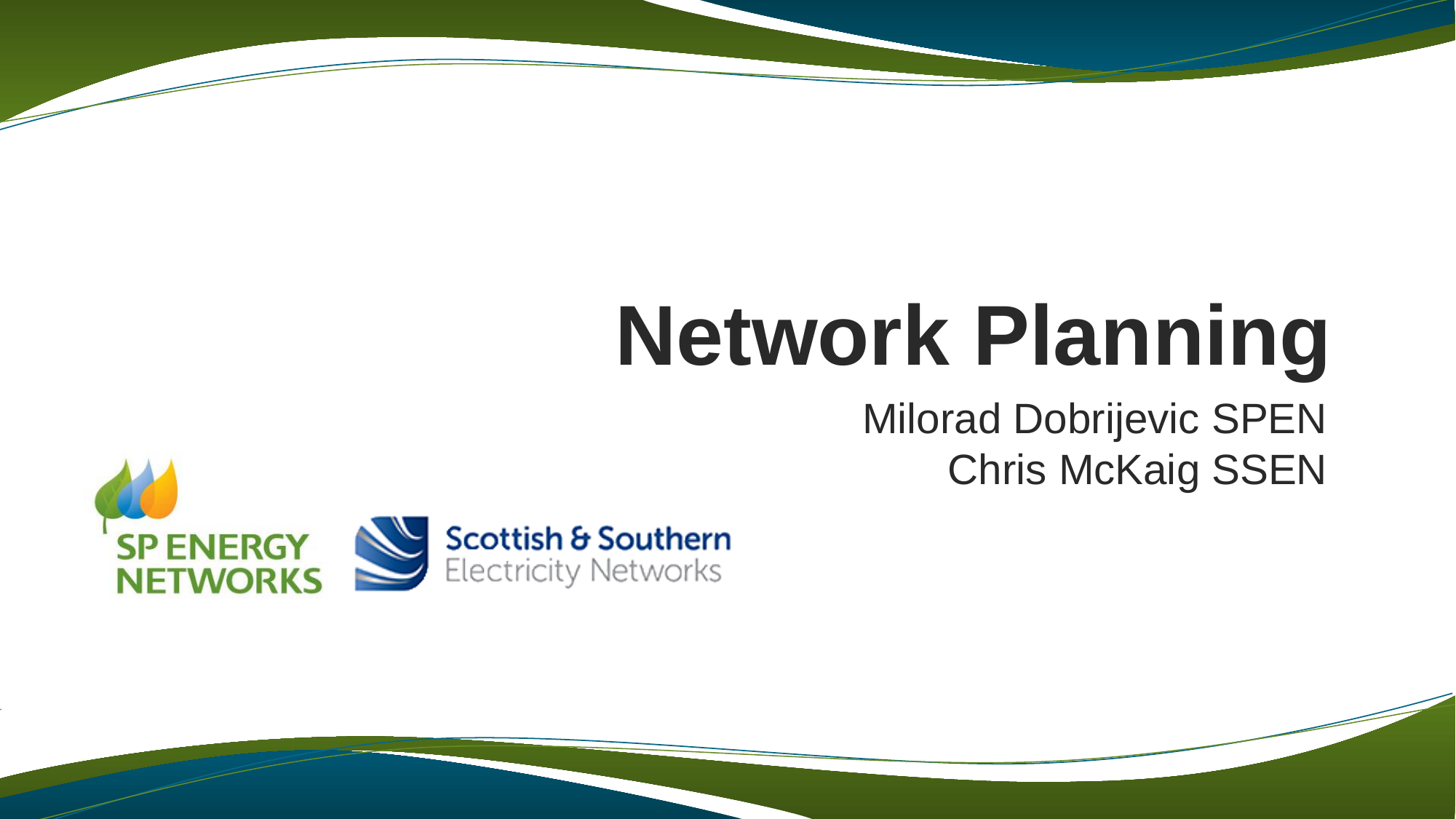

# Network Planning
Milorad Dobrijevic SPEN
Chris McKaig SSEN